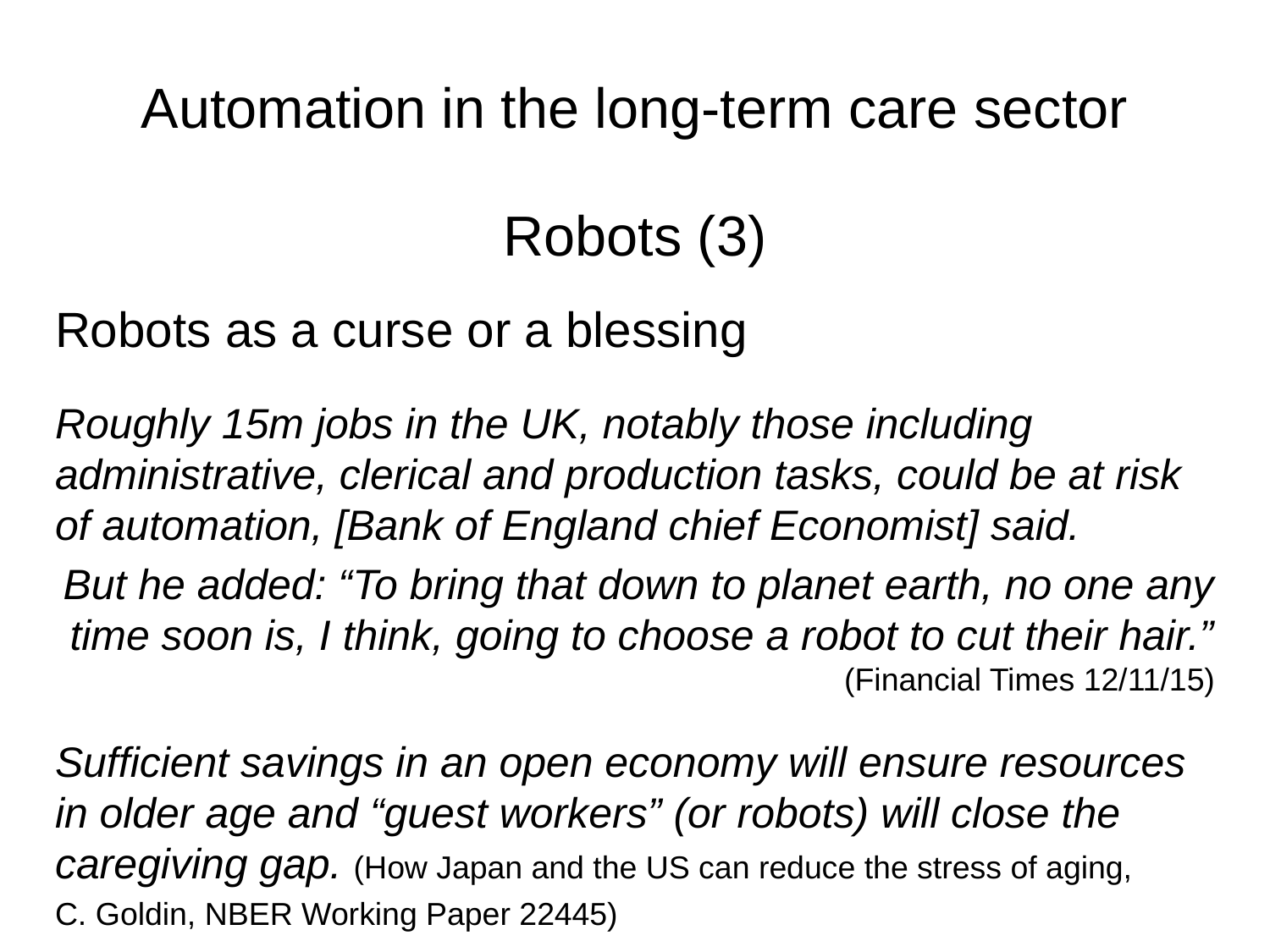

Automation in the long-term care sector
Robots (3)

Robots as a curse or a blessing

Roughly 15m jobs in the UK, notably those including administrative, clerical and production tasks, could be at risk of automation, [Bank of England chief Economist] said.
But he added: “To bring that down to planet earth, no one any time soon is, I think, going to choose a robot to cut their hair.” (Financial Times 12/11/15)

Sufficient savings in an open economy will ensure resources in older age and “guest workers” (or robots) will close the caregiving gap. (How Japan and the US can reduce the stress of aging,
C. Goldin, NBER Working Paper 22445)